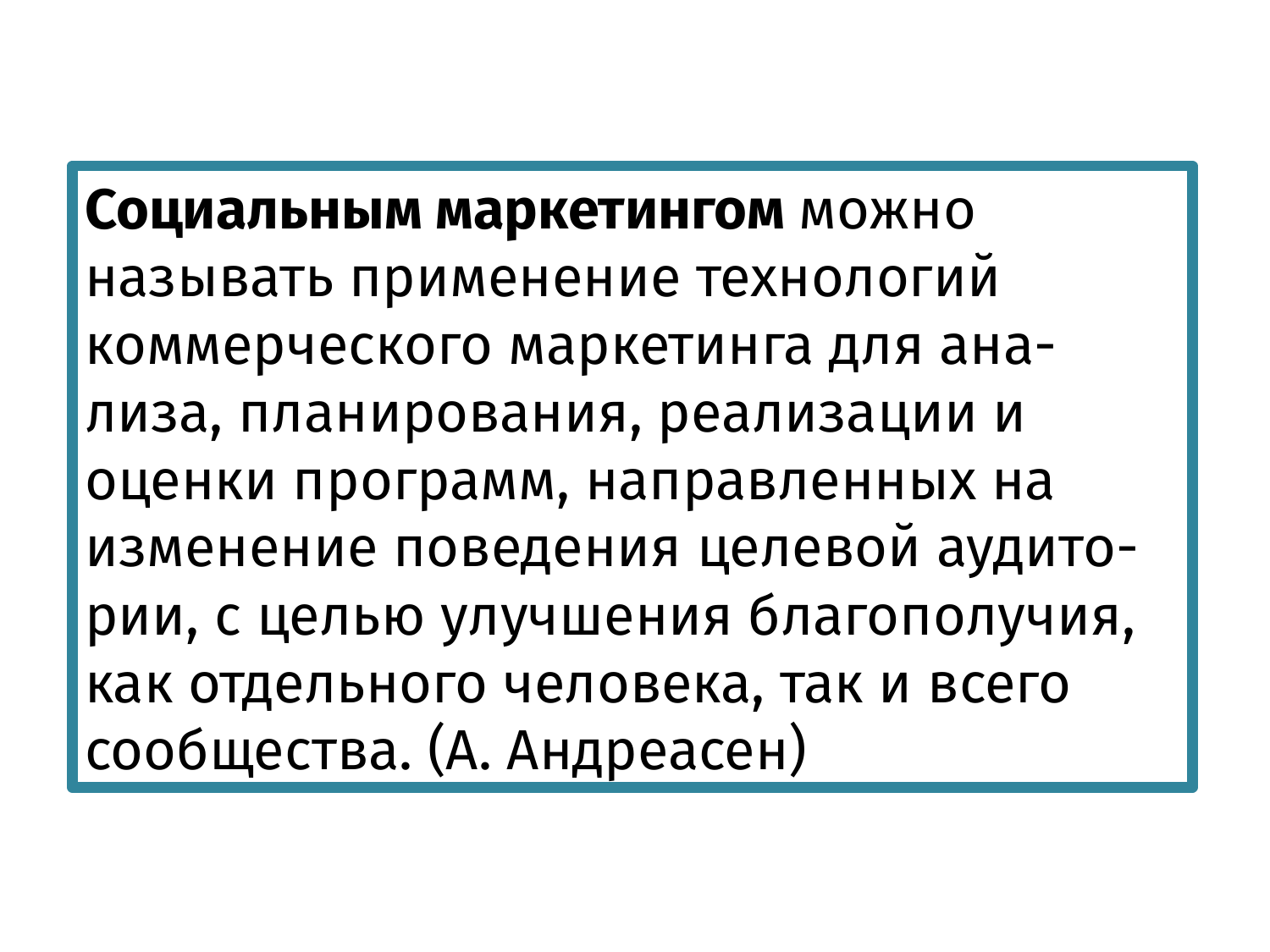

Социальным маркетингом можно называть применение технологий коммерческого маркетинга для ана- лиза, планирования, реализации и оценки программ, направленных на изменение поведения целевой аудито- рии, с целью улучшения благополучия, как отдельного человека, так и всего сообщества. (А. Андреасен)